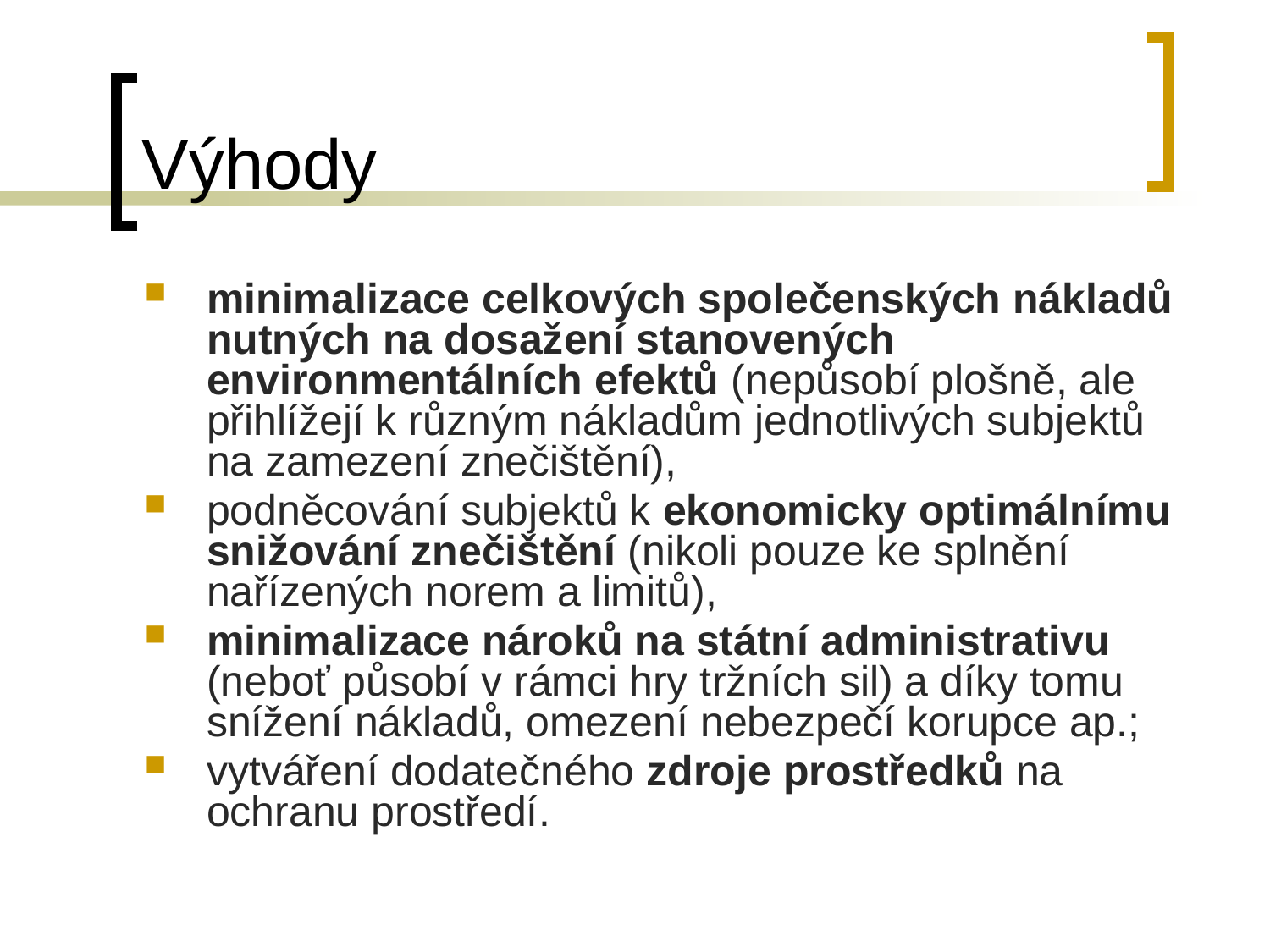

# Výhody
minimalizace celkových společenských nákladů nutných na dosažení stanovených environmentálních efektů (nepůsobí plošně, ale přihlížejí k různým nákladům jednotlivých subjektů na zamezení znečištění),
podněcování subjektů k ekonomicky optimálnímu snižování znečištění (nikoli pouze ke splnění nařízených norem a limitů),
minimalizace nároků na státní administrativu (neboť působí v rámci hry tržních sil) a díky tomu snížení nákladů, omezení nebezpečí korupce ap.;
vytváření dodatečného zdroje prostředků na ochranu prostředí.